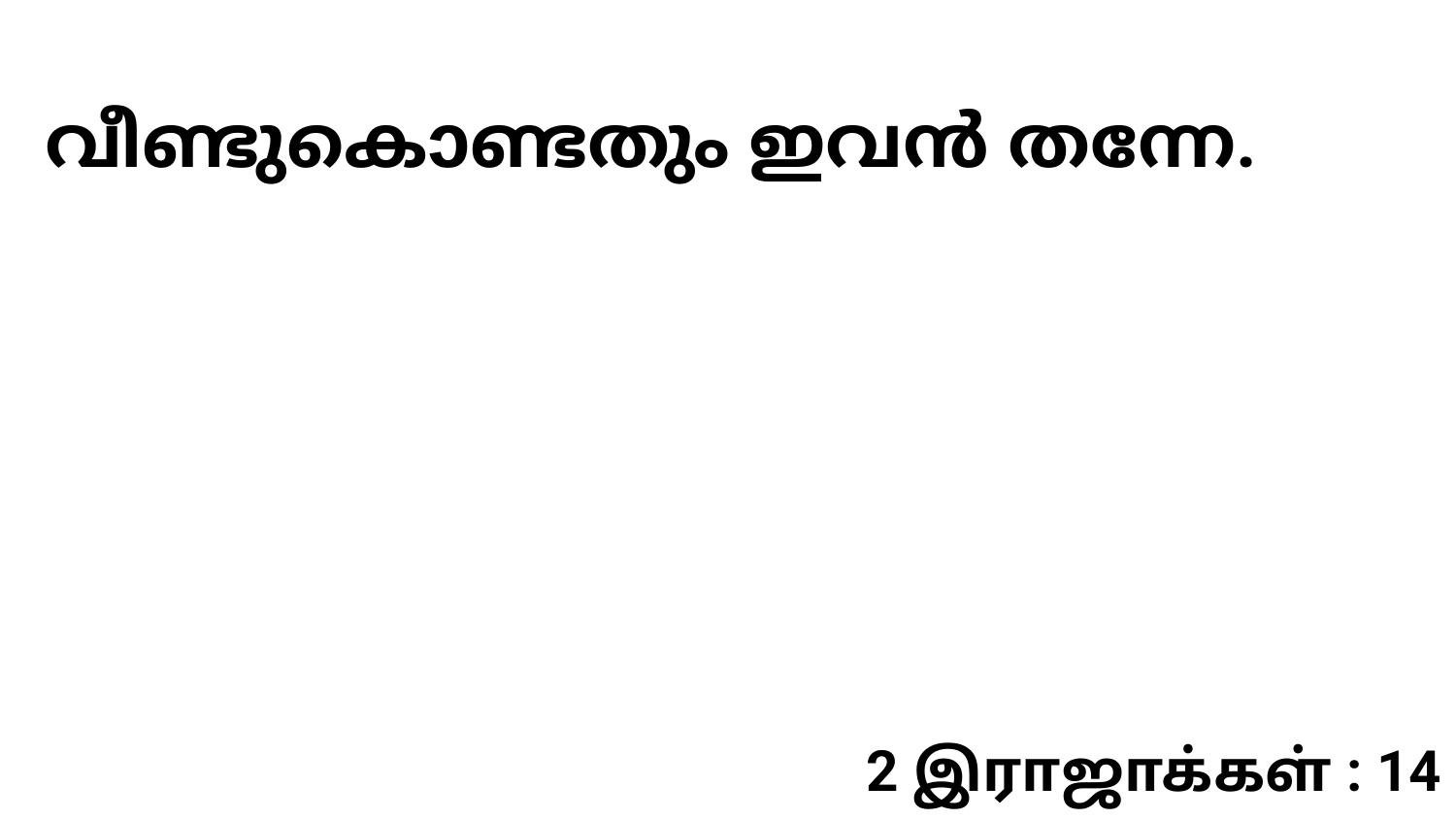

വീണ്ടുകൊണ്ടതും ഇവൻ തന്നേ.
2 இராஜாக்கள் : 14